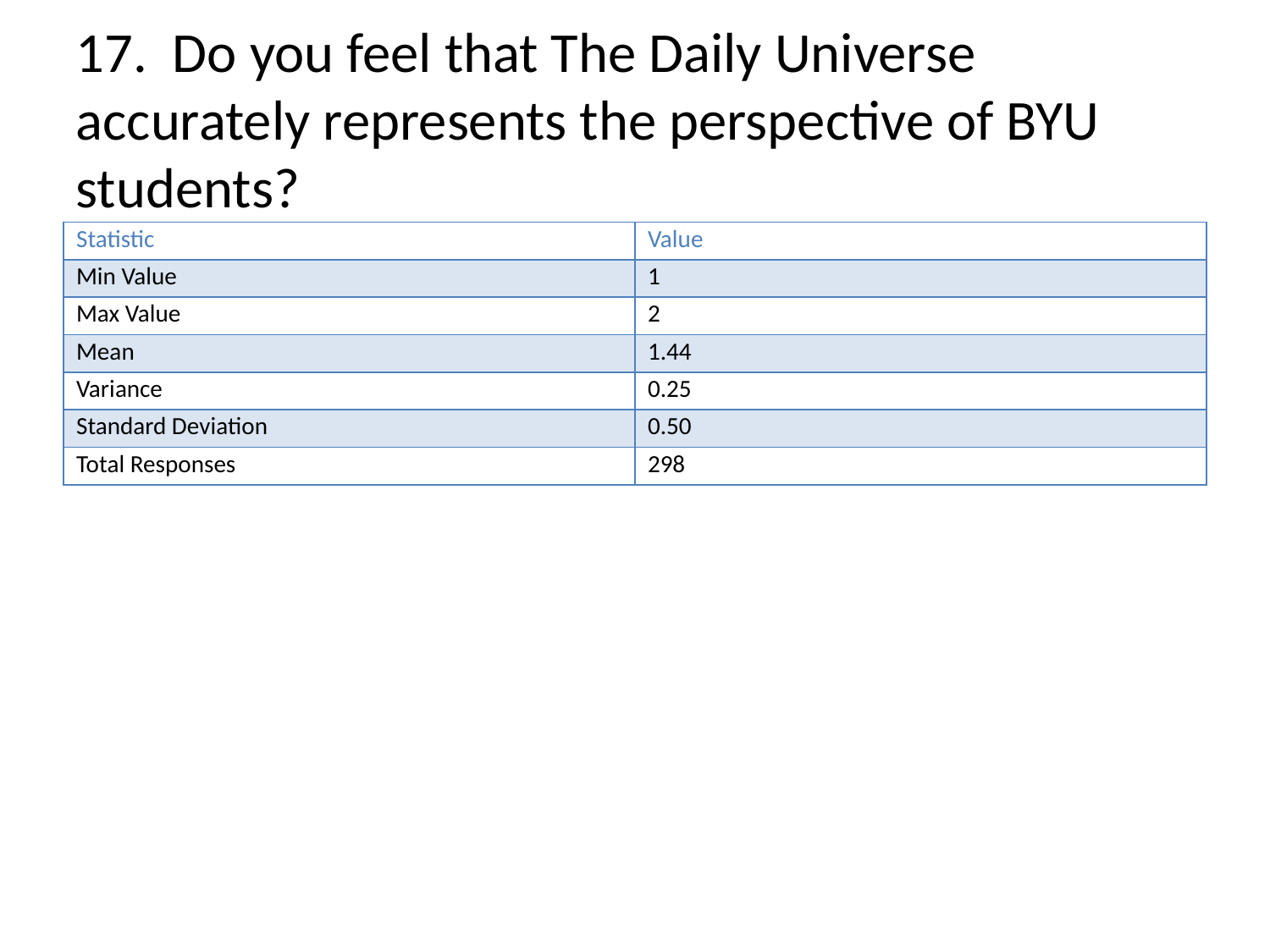

# 17.  Do you feel that The Daily Universe accurately represents the perspective of BYU students?
| Statistic | Value |
| --- | --- |
| Min Value | 1 |
| Max Value | 2 |
| Mean | 1.44 |
| Variance | 0.25 |
| Standard Deviation | 0.50 |
| Total Responses | 298 |